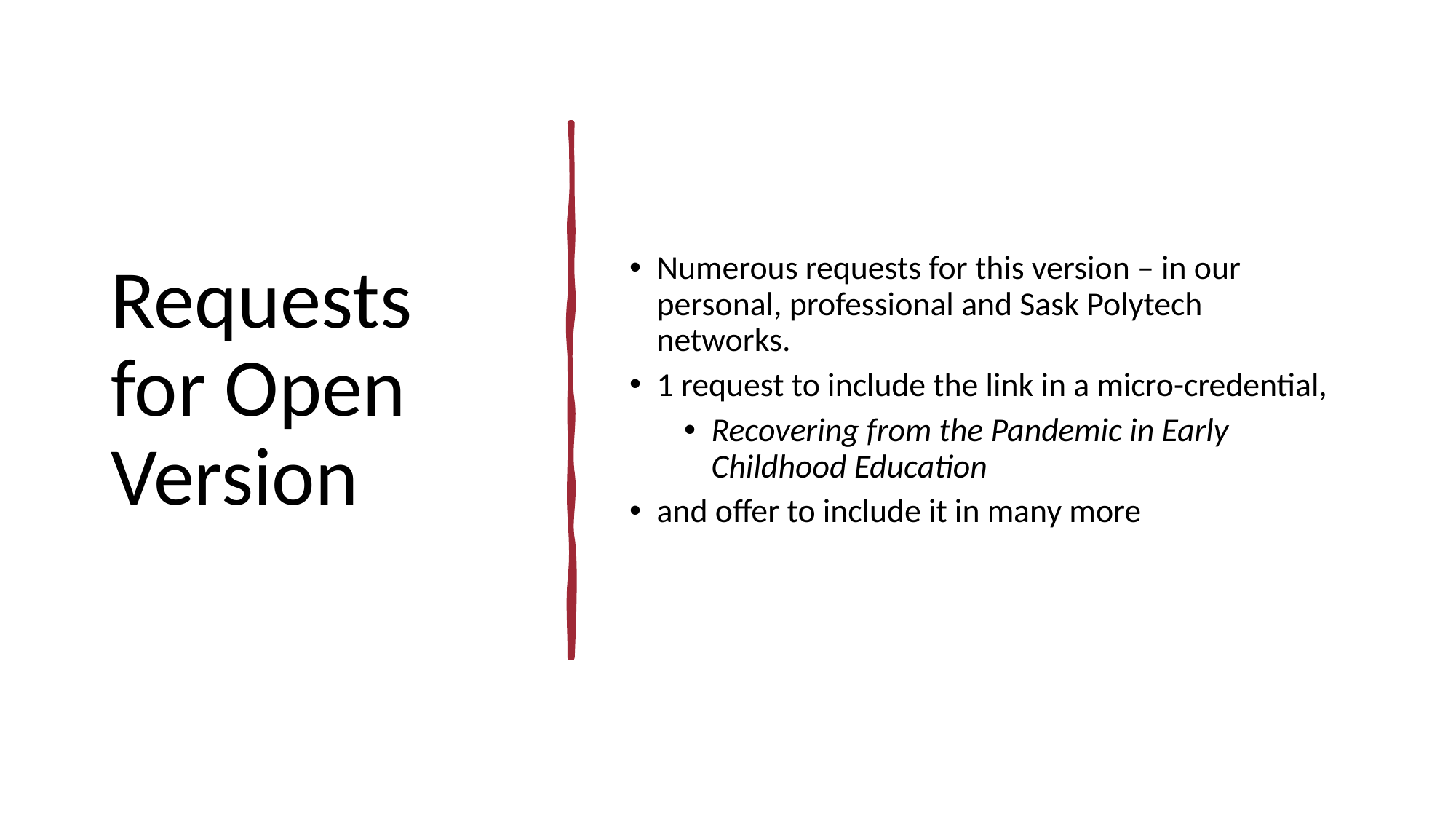

Requests for Open Version
Numerous requests for this version – in our personal, professional and Sask Polytech networks.
1 request to include the link in a micro-credential,
Recovering from the Pandemic in Early Childhood Education
and offer to include it in many more